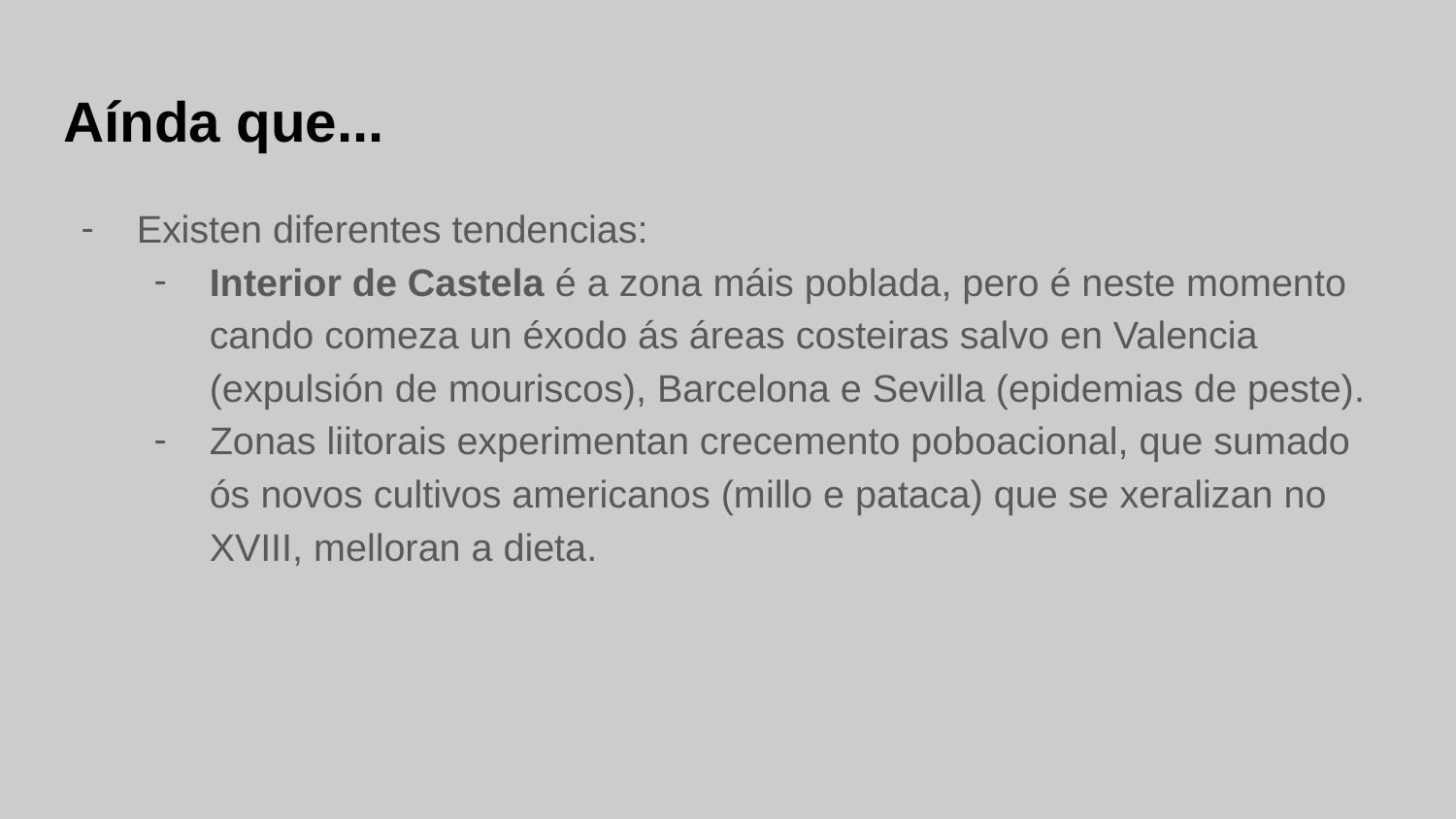

Aínda que...
Existen diferentes tendencias:
Interior de Castela é a zona máis poblada, pero é neste momento cando comeza un éxodo ás áreas costeiras salvo en Valencia (expulsión de mouriscos), Barcelona e Sevilla (epidemias de peste).
Zonas liitorais experimentan crecemento poboacional, que sumado ós novos cultivos americanos (millo e pataca) que se xeralizan no XVIII, melloran a dieta.